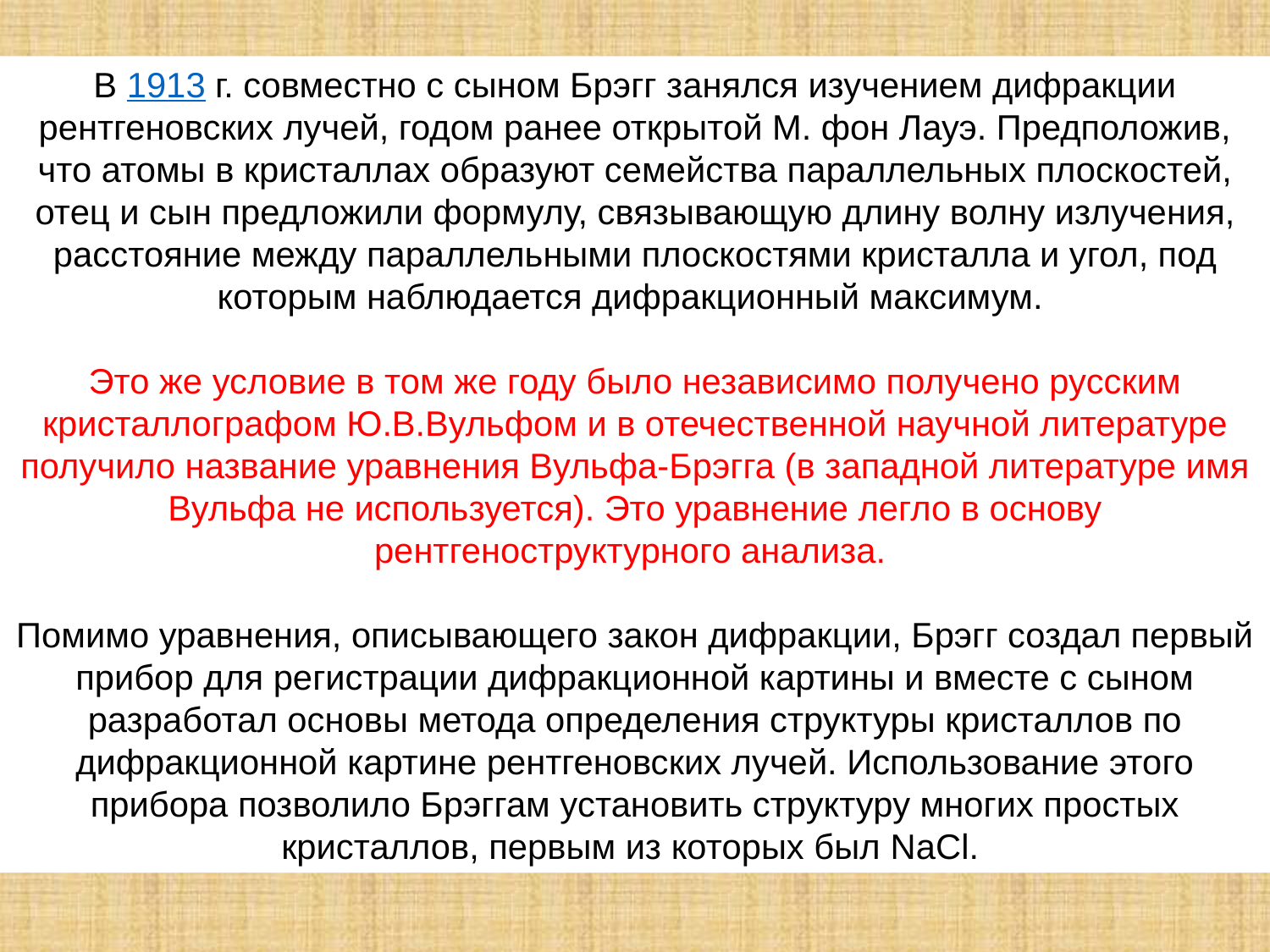

В 1913 г. совместно с сыном Брэгг занялся изучением дифракции рентгеновских лучей, годом ранее открытой М. фон Лауэ. Предположив, что атомы в кристаллах образуют семейства параллельных плоскостей, отец и сын предложили формулу, связывающую длину волну излучения, расстояние между параллельными плоскостями кристалла и угол, под которым наблюдается дифракционный максимум.

Это же условие в том же году было независимо получено русским кристаллографом Ю.В.Вульфом и в отечественной научной литературе получило название уравнения Вульфа-Брэгга (в западной литературе имя Вульфа не используется). Это уравнение легло в основу рентгеноструктурного анализа.

Помимо уравнения, описывающего закон дифракции, Брэгг создал первый прибор для регистрации дифракционной картины и вместе с сыном разработал основы метода определения структуры кристаллов по дифракционной картине рентгеновских лучей. Использование этого прибора позволило Брэггам установить структуру многих простых кристаллов, первым из которых был NaCl.